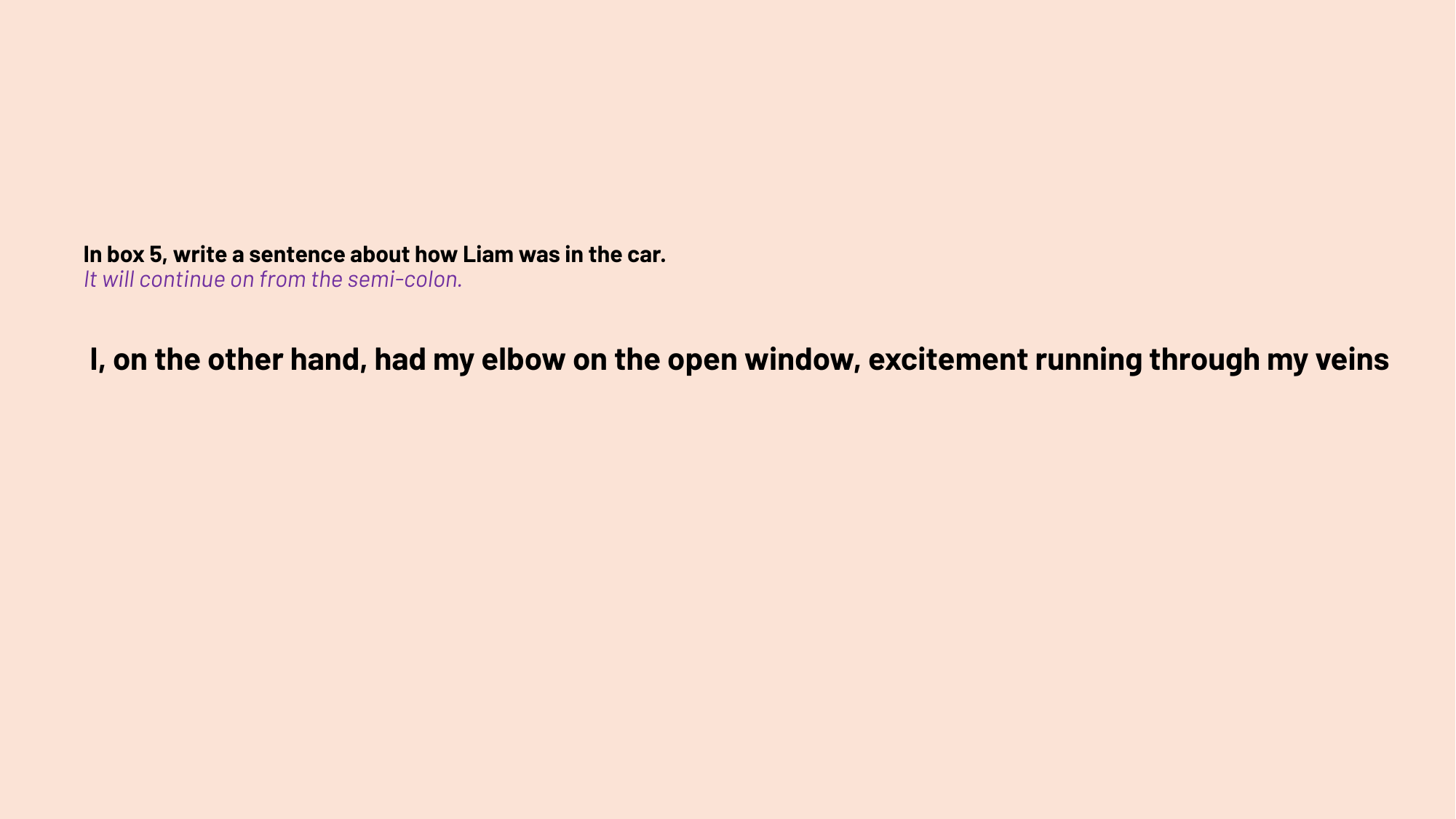

# In box 5, write a sentence about how Liam was in the car.  It will continue on from the semi-colon. I, on the other hand, had my elbow on the open window, excitement running through my veins